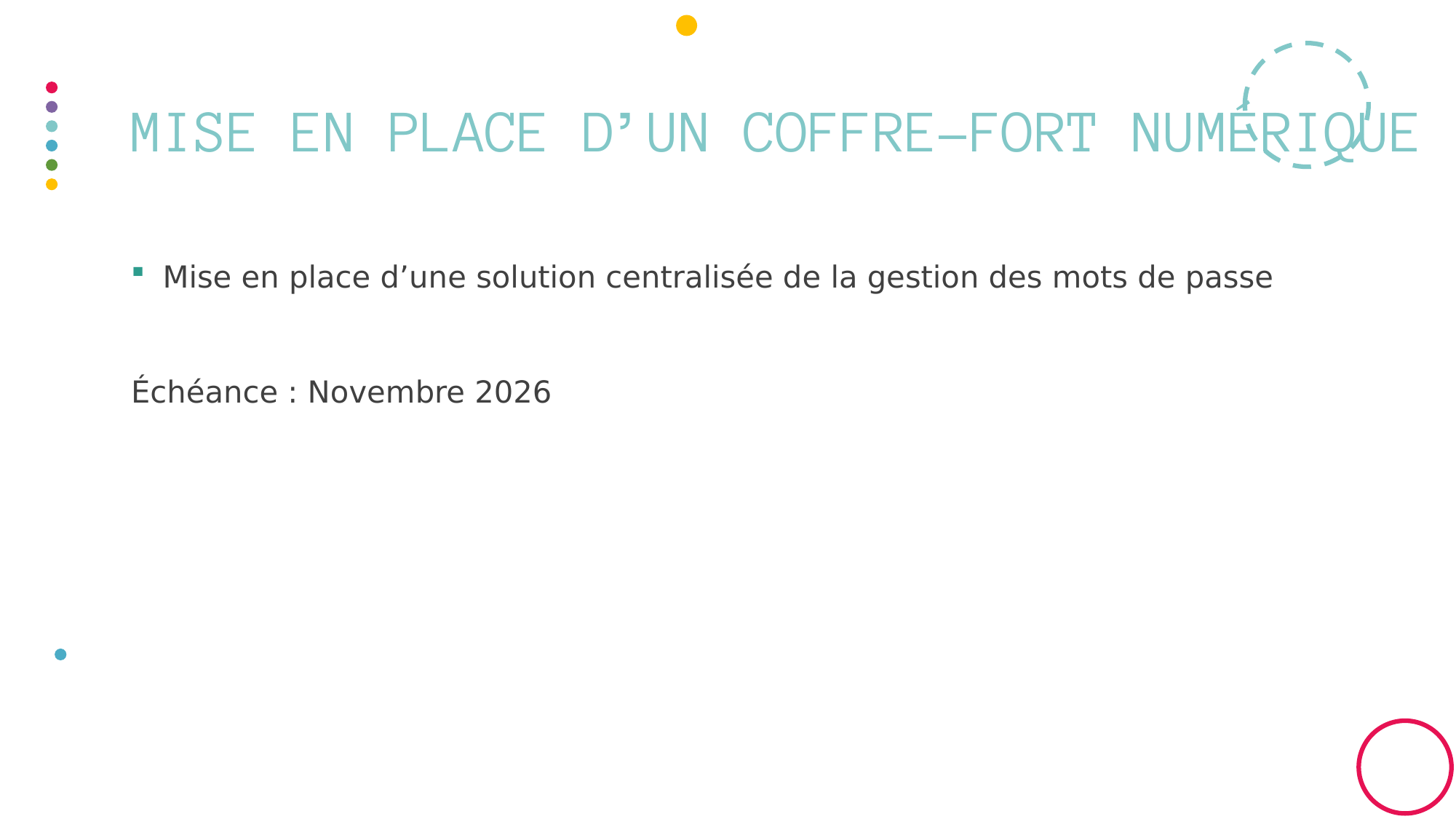

# Mise en place d’un coffre-fort numérique
Mise en place d’une solution centralisée de la gestion des mots de passe

Échéance : Novembre 2026